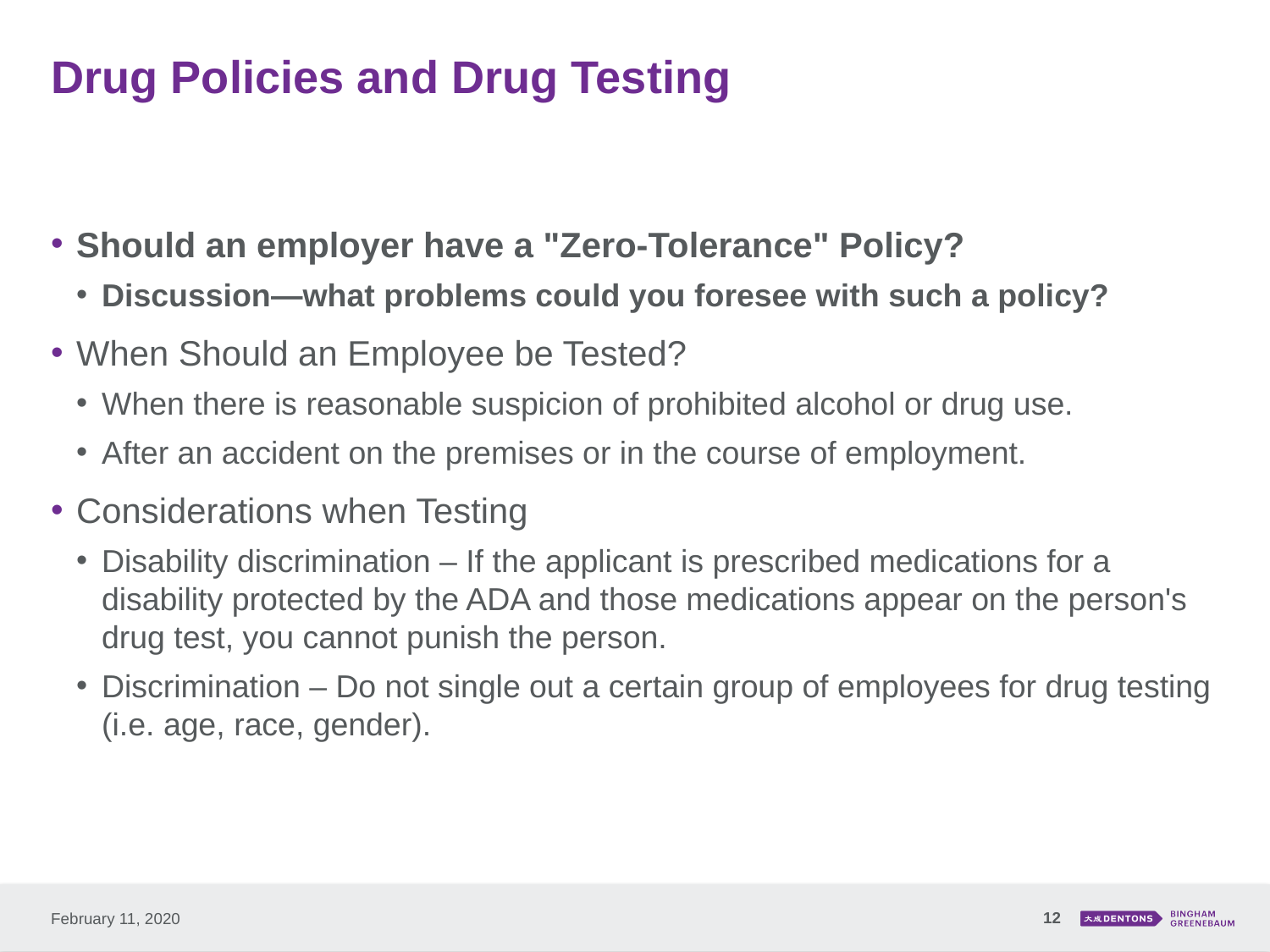

# Drug Policies and Drug Testing
Should an employer have a "Zero-Tolerance" Policy?
Discussion—what problems could you foresee with such a policy?
When Should an Employee be Tested?
When there is reasonable suspicion of prohibited alcohol or drug use.
After an accident on the premises or in the course of employment.
Considerations when Testing
Disability discrimination – If the applicant is prescribed medications for a disability protected by the ADA and those medications appear on the person's drug test, you cannot punish the person.
Discrimination – Do not single out a certain group of employees for drug testing (i.e. age, race, gender).

12
February 11, 2020